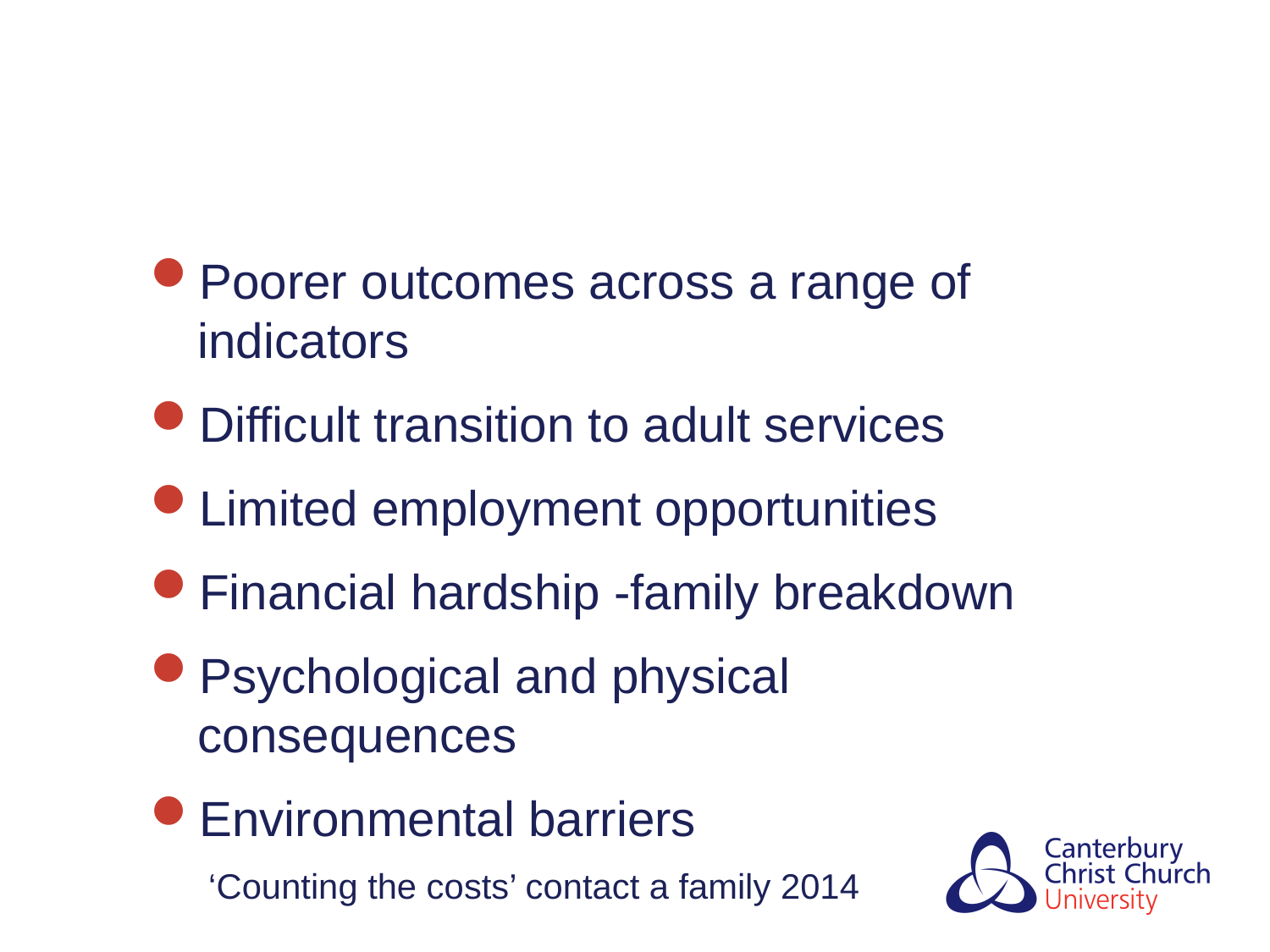

#
Poorer outcomes across a range of indicators
Difficult transition to adult services
Limited employment opportunities
Financial hardship -family breakdown
Psychological and physical consequences
Environmental barriers
      ‘Counting the costs’ contact a family 2014